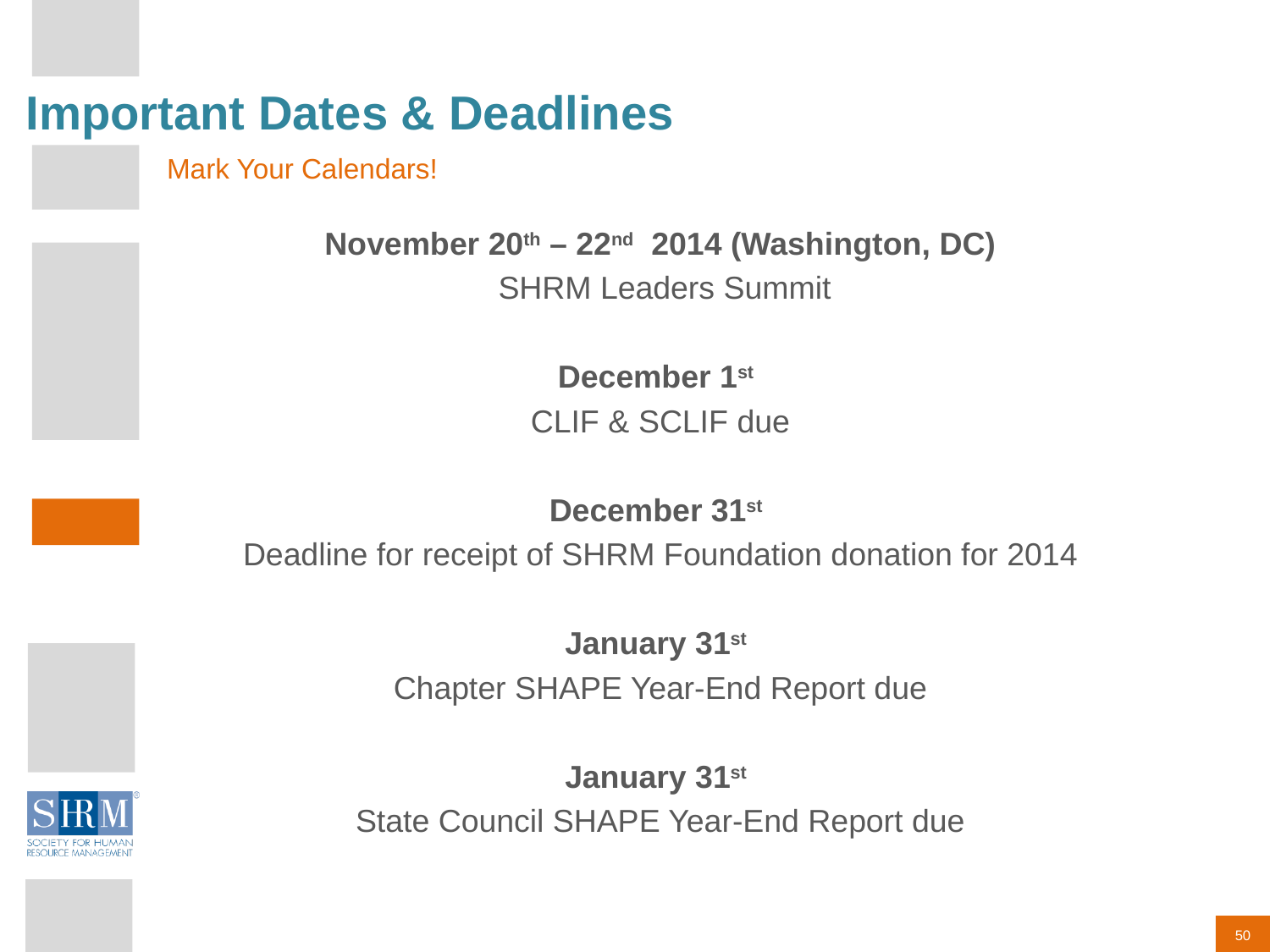

# Important Dates & Deadlines
Mark Your Calendars!
November 20th – 22nd  2014 (Washington, DC)
 SHRM Leaders Summit

December 1st
CLIF & SCLIF due

December 31st
Deadline for receipt of SHRM Foundation donation for 2014

January 31st
Chapter SHAPE Year-End Report due

January 31st
State Council SHAPE Year-End Report due